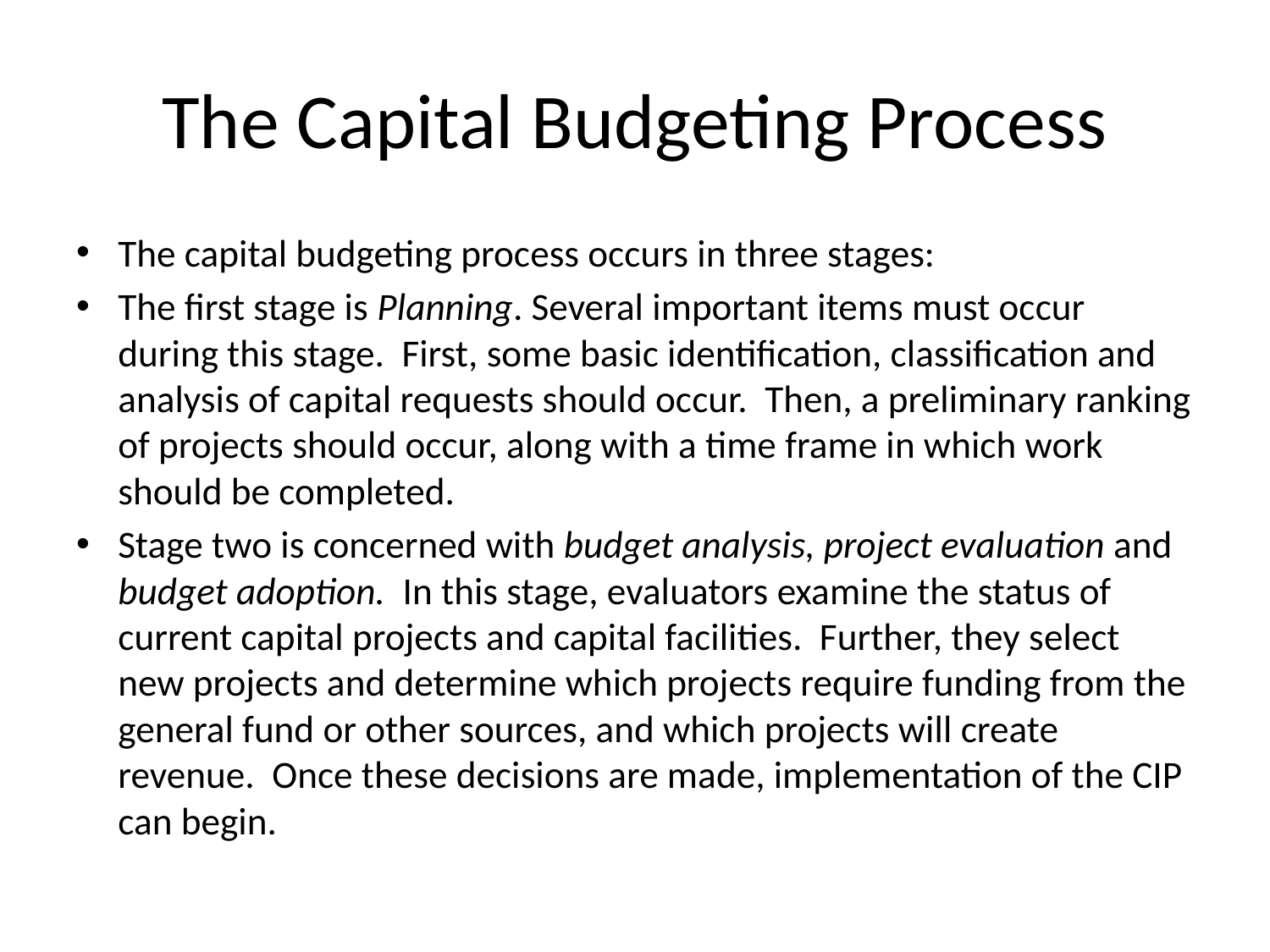

# The Capital Budgeting Process
The capital budgeting process occurs in three stages:
The first stage is Planning. Several important items must occur during this stage.  First, some basic identification, classification and analysis of capital requests should occur.  Then, a preliminary ranking of projects should occur, along with a time frame in which work should be completed.
Stage two is concerned with budget analysis, project evaluation and budget adoption.  In this stage, evaluators examine the status of current capital projects and capital facilities.  Further, they select new projects and determine which projects require funding from the general fund or other sources, and which projects will create revenue.  Once these decisions are made, implementation of the CIP can begin.